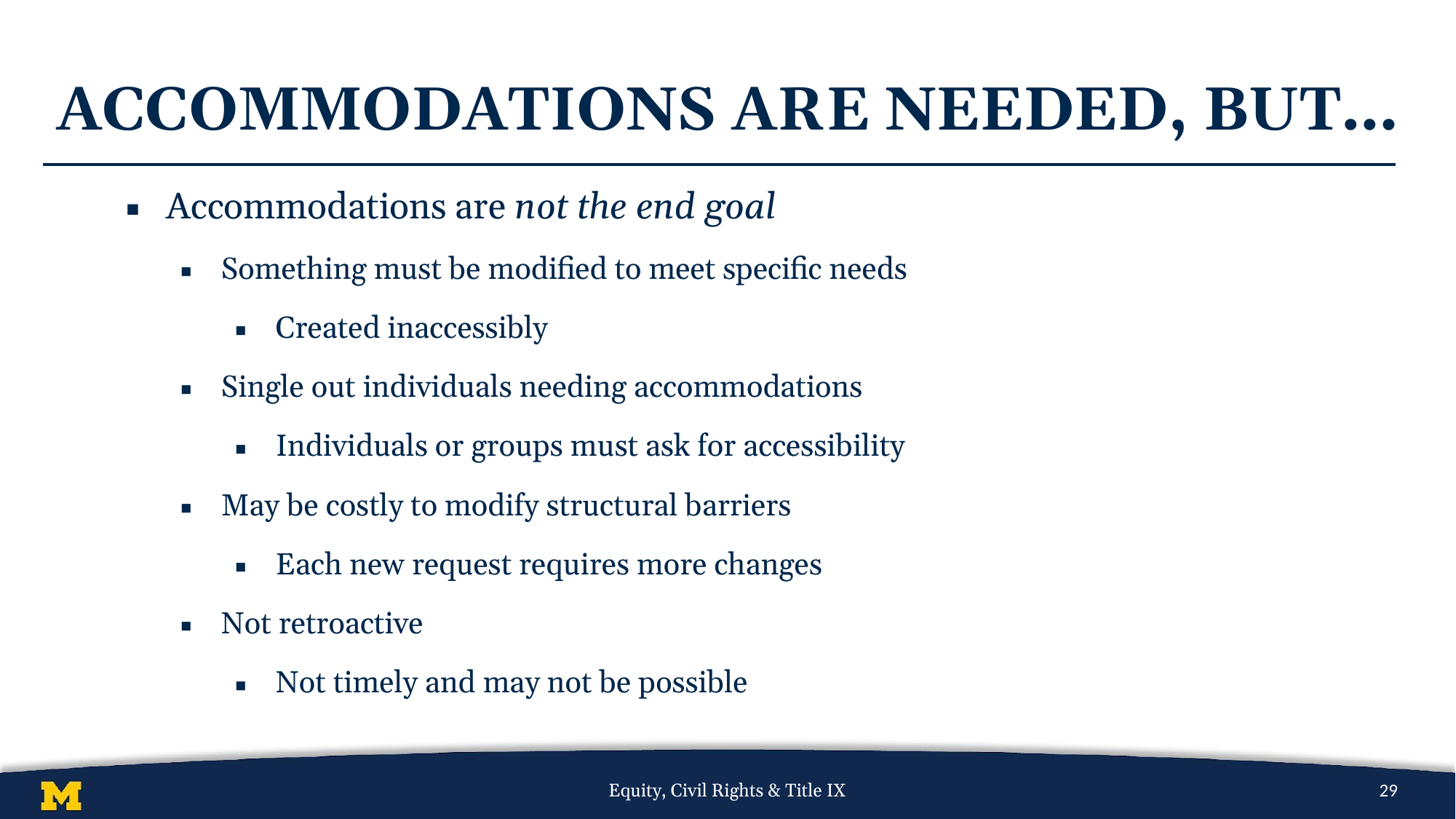

# Accommodations Are Needed, but…
Accommodations are not the end goal
Something must be modified to meet specific needs
Created inaccessibly
Single out individuals needing accommodations
Individuals or groups must ask for accessibility
May be costly to modify structural barriers
Each new request requires more changes
Not retroactive
Not timely and may not be possible

Equity, Civil Rights & Title IX
29